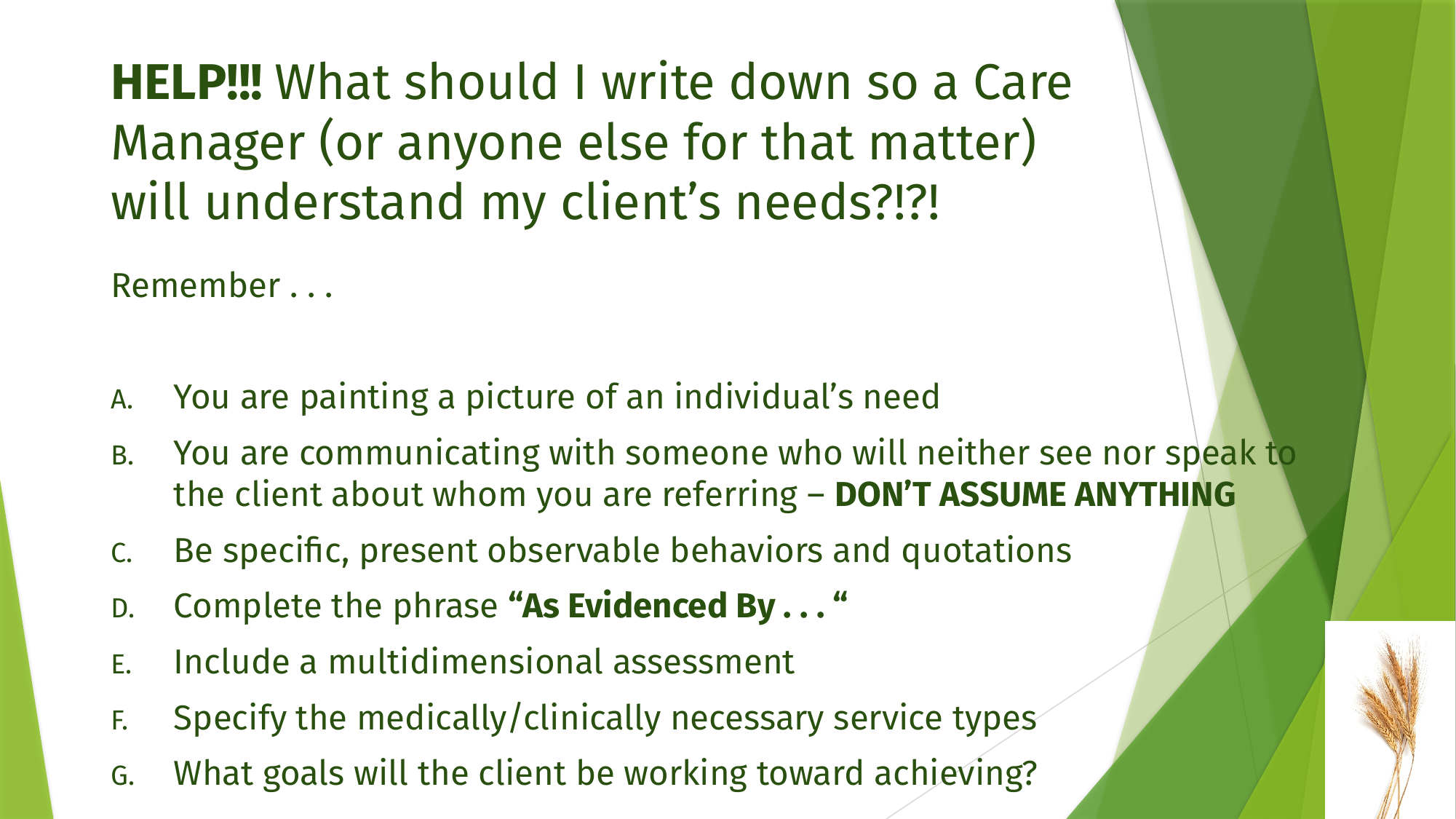

# HELP!!! What should I write down so a Care Manager (or anyone else for that matter) will understand my client’s needs?!?!
Remember . . .

You are painting a picture of an individual’s need
You are communicating with someone who will neither see nor speak to the client about whom you are referring – DON’T ASSUME ANYTHING
Be specific, present observable behaviors and quotations
Complete the phrase “As Evidenced By . . . “
Include a multidimensional assessment
Specify the medically/clinically necessary service types
What goals will the client be working toward achieving?